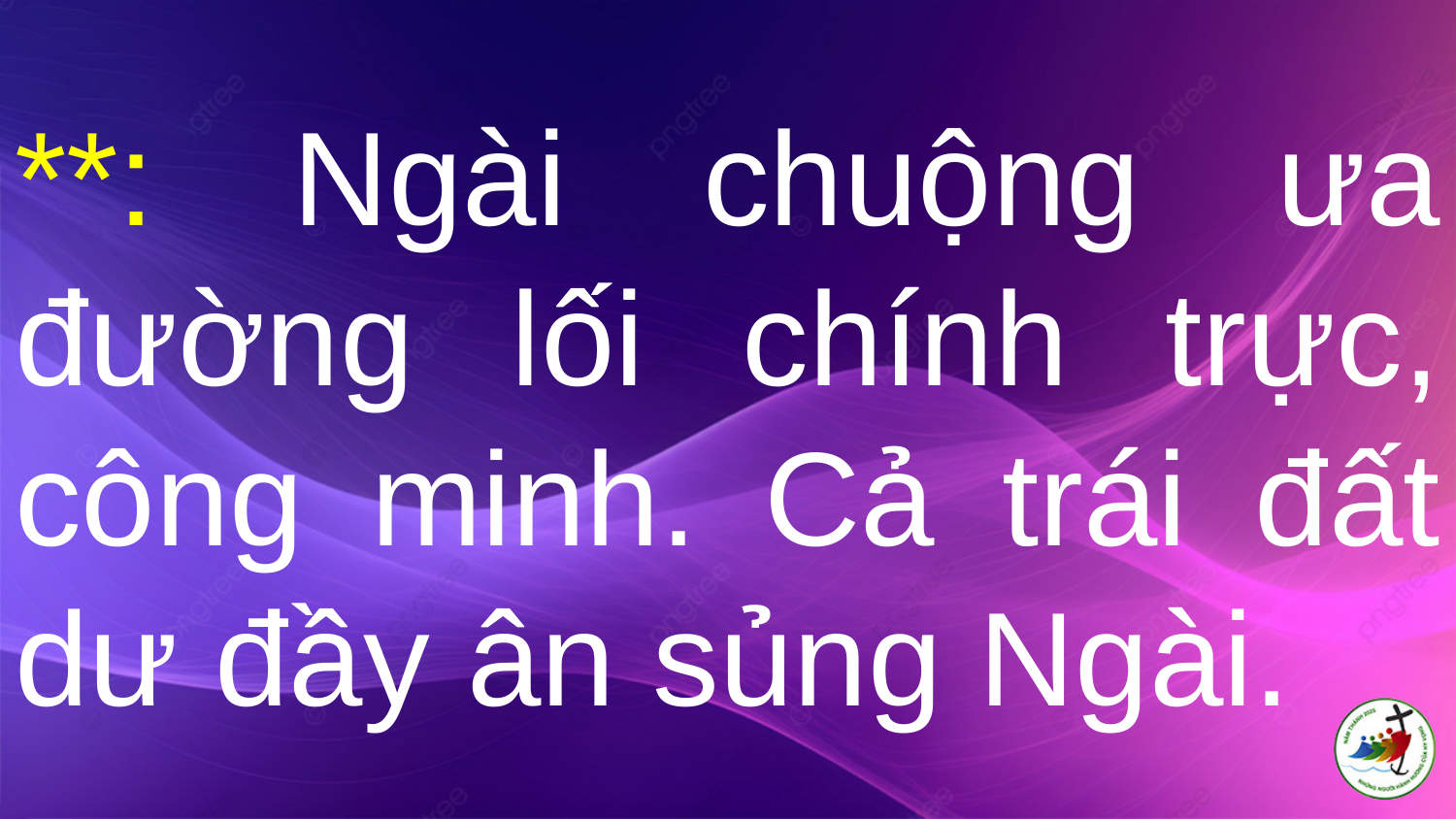

# **: Ngài chuộng ưa đường lối chính trực, công minh. Cả trái đất dư đầy ân sủng Ngài.